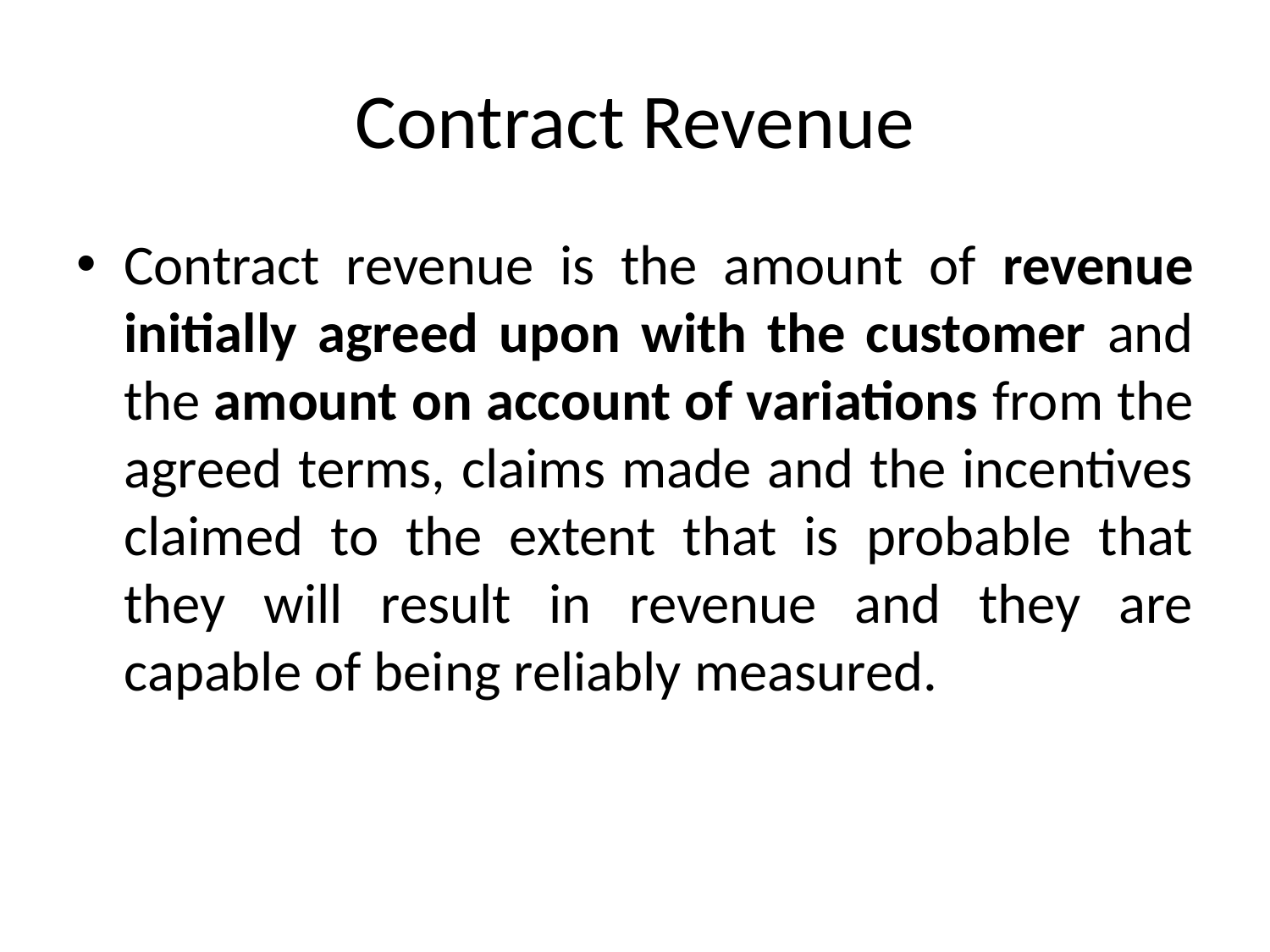

# Contract Revenue
Contract revenue is the amount of revenue initially agreed upon with the customer and the amount on account of variations from the agreed terms, claims made and the incentives claimed to the extent that is probable that they will result in revenue and they are capable of being reliably measured.